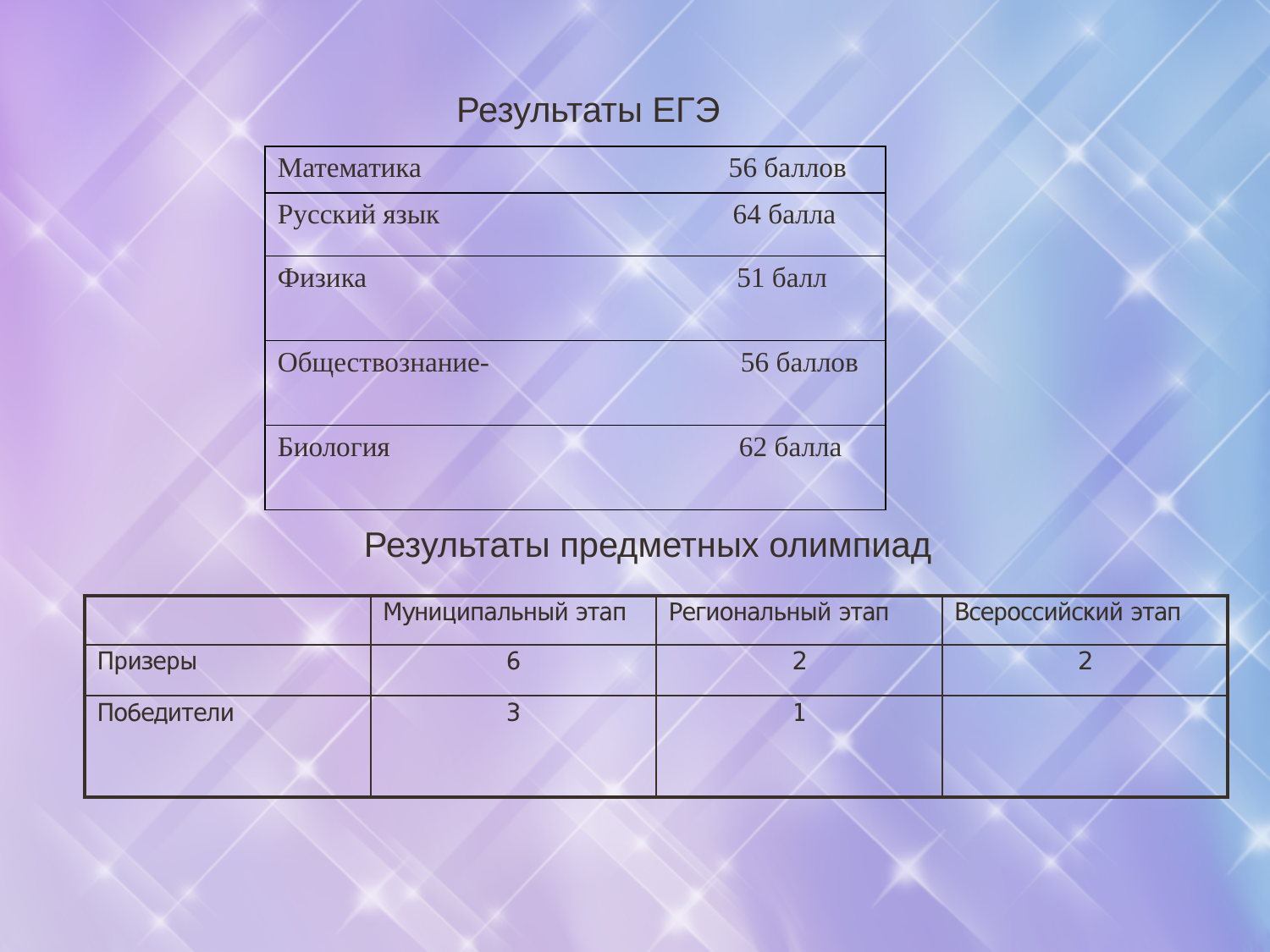

Результаты ЕГЭ
| Математика 56 баллов |
| --- |
| Русский язык 64 балла |
| Физика 51 балл |
| Обществознание- 56 баллов |
| Биология 62 балла |
             Результаты предметных олимпиад
|  | Муниципальный этап | Региональный этап | Всероссийский этап |
| --- | --- | --- | --- |
| Призеры | 6 | 2 | 2 |
| Победители | 3 | 1 |  |